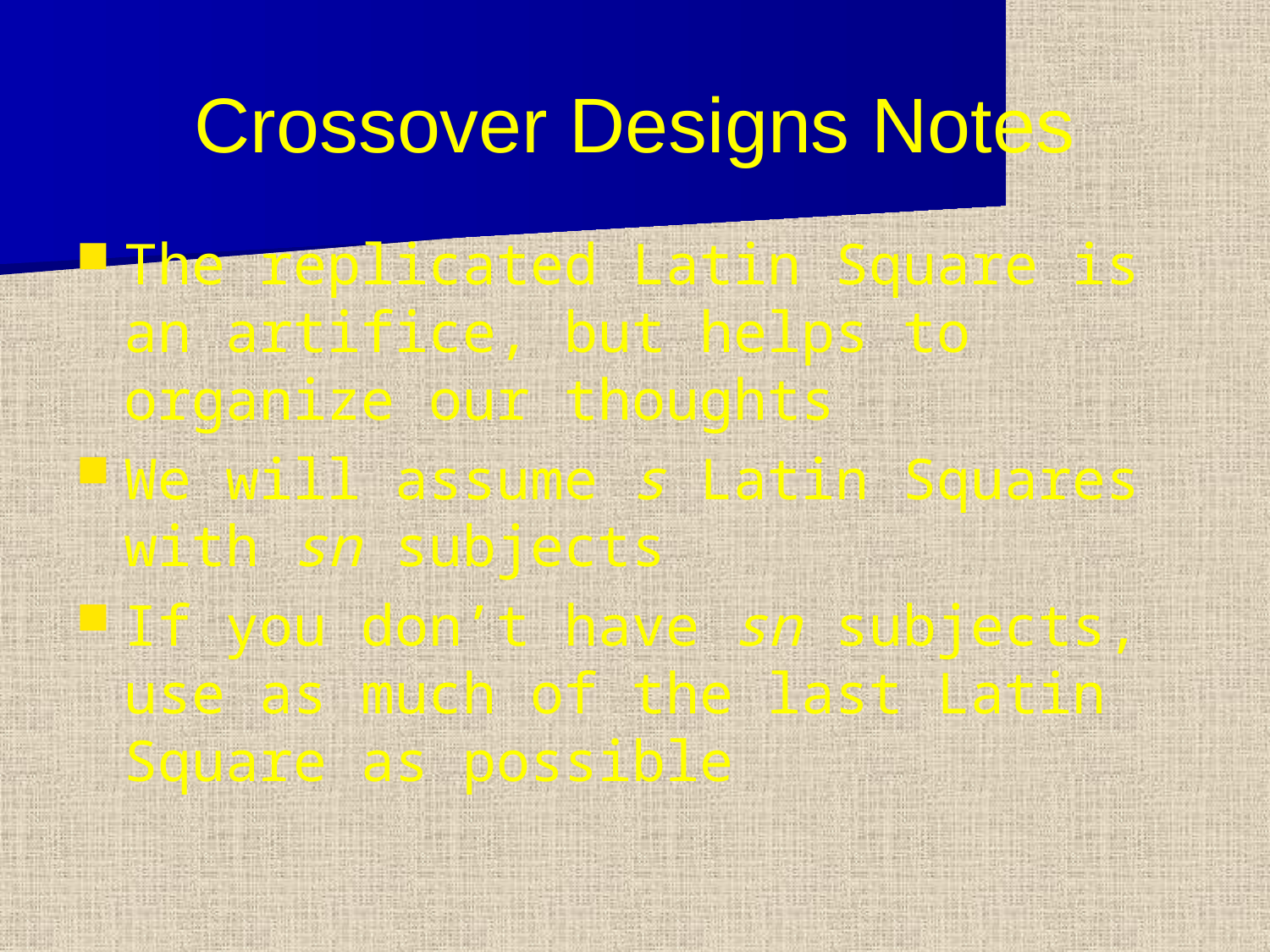

# Crossover Designs Notes
The replicated Latin Square is an artifice, but helps to organize our thoughts
We will assume s Latin Squares with sn subjects
If you don’t have sn subjects, use as much of the last Latin Square as possible